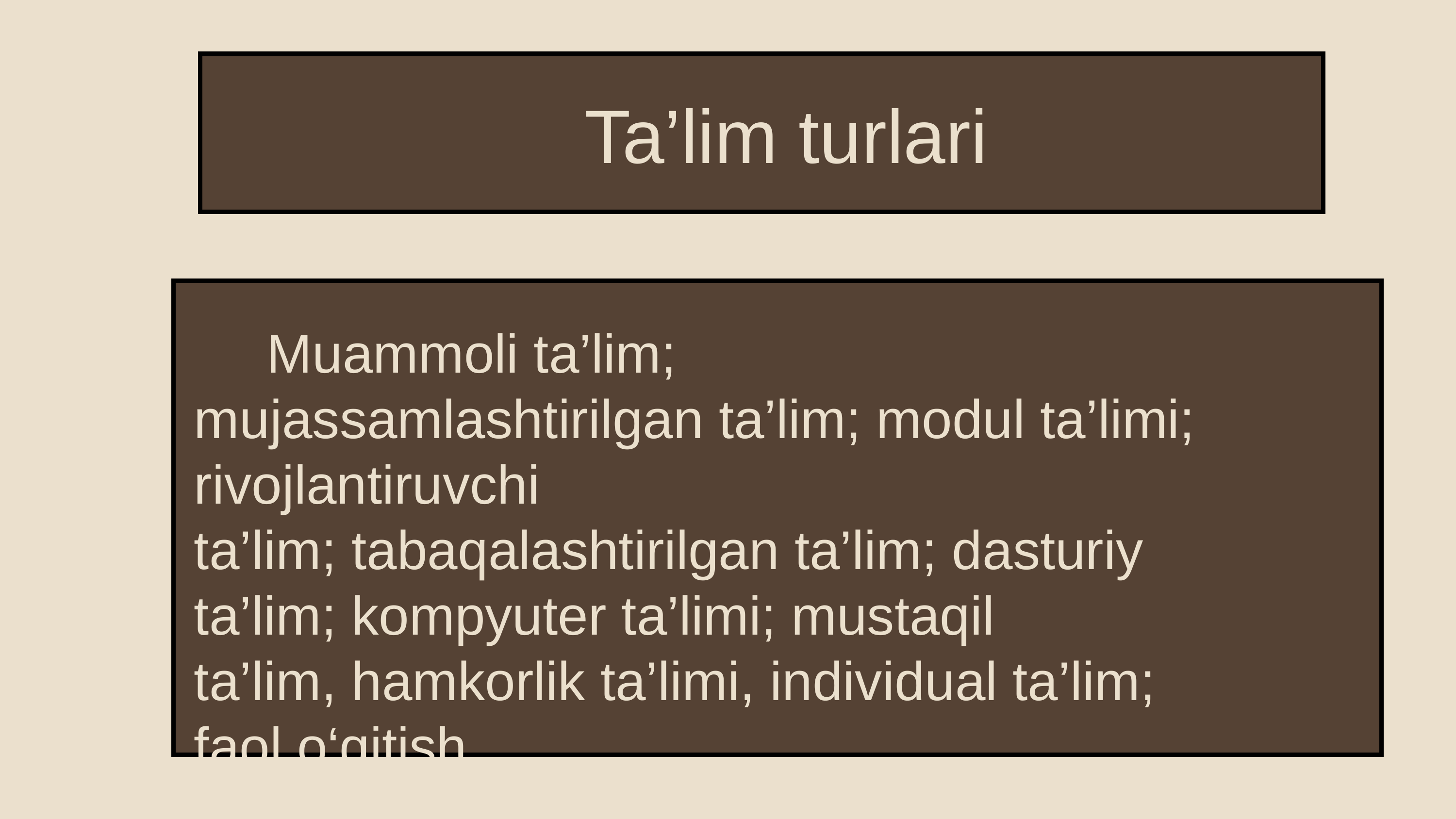

Ta’lim turlari

	Muammoli ta’lim; mujassamlashtirilgan ta’lim; modul ta’limi; rivojlantiruvchi
ta’lim; tabaqalashtirilgan ta’lim; dasturiy ta’lim; kompyuter ta’limi; mustaqil
ta’lim, hamkorlik ta’limi, individual ta’lim; faol о‘qitish